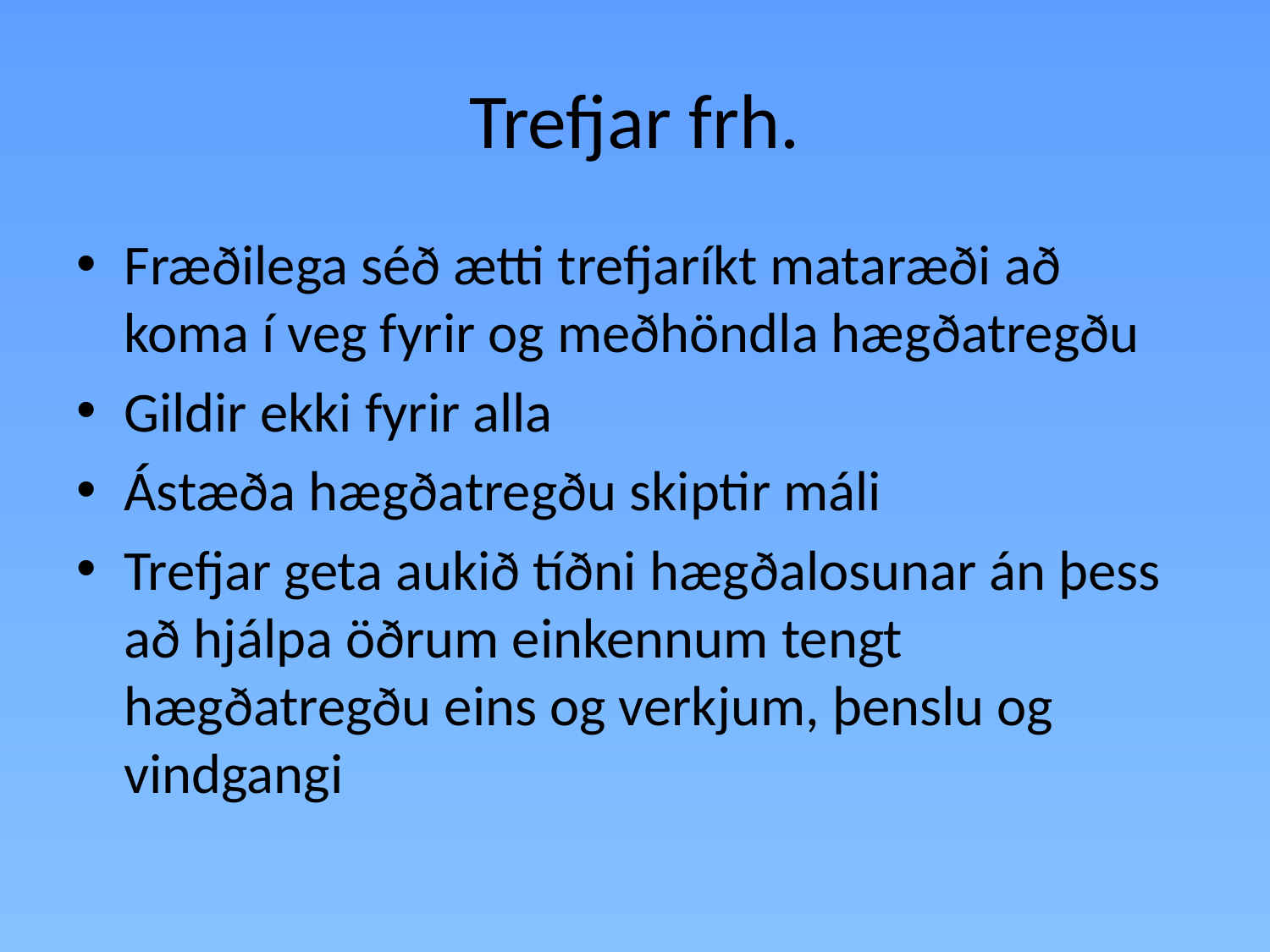

# Trefjar frh.
Fræðilega séð ætti trefjaríkt mataræði að koma í veg fyrir og meðhöndla hægðatregðu
Gildir ekki fyrir alla
Ástæða hægðatregðu skiptir máli
Trefjar geta aukið tíðni hægðalosunar án þess að hjálpa öðrum einkennum tengt hægðatregðu eins og verkjum, þenslu og vindgangi